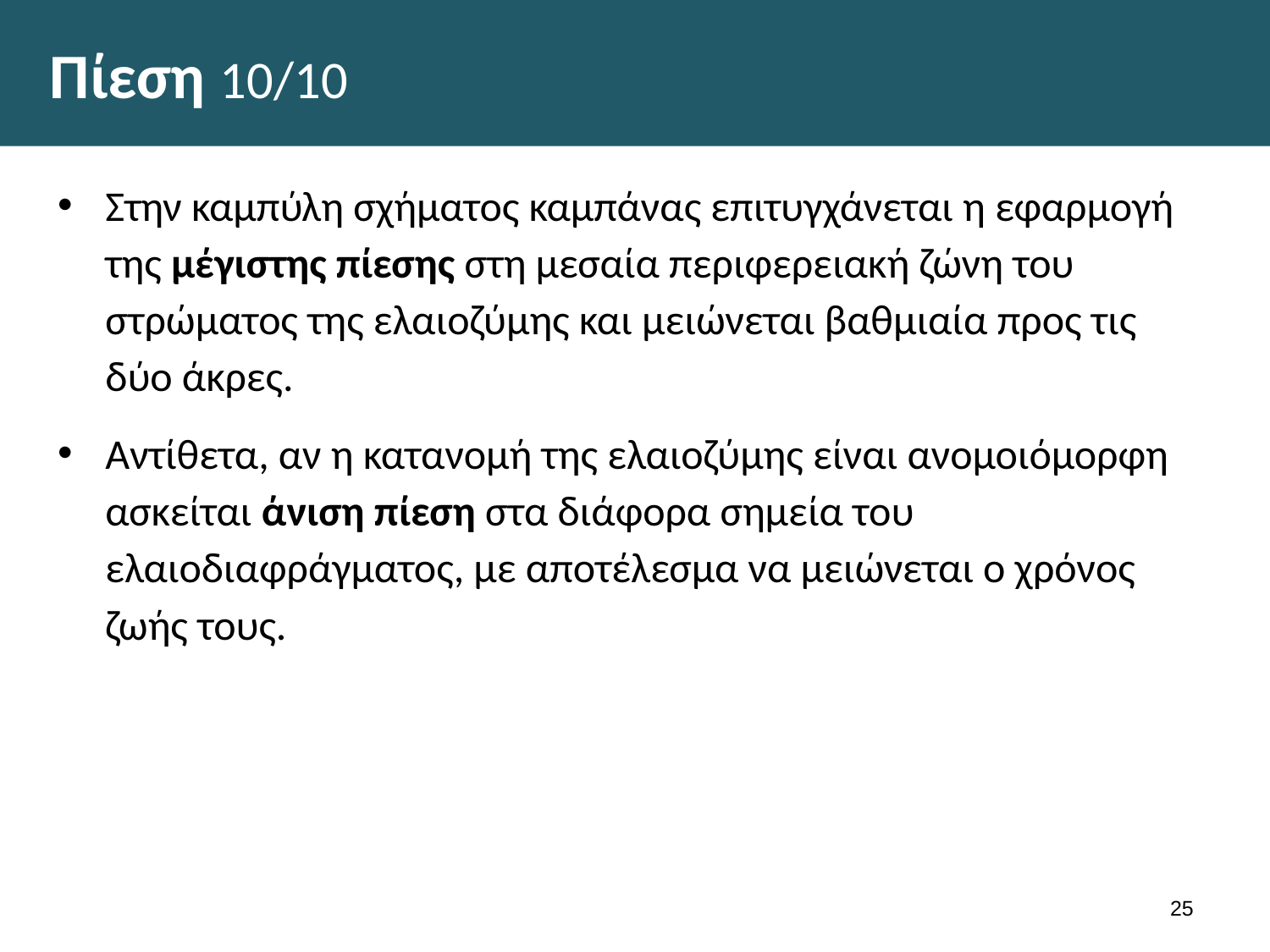

# Πίεση 10/10
Στην καμπύλη σχήματος καμπάνας επιτυγχάνεται η εφαρμογή της μέγιστης πίεσης στη μεσαία περιφερειακή ζώνη του στρώματος της ελαιοζύμης και μειώνεται βαθμιαία προς τις δύο άκρες.
Αντίθετα, αν η κατανομή της ελαιοζύμης είναι ανομοιόμορφη ασκείται άνιση πίεση στα διάφορα σημεία του ελαιοδιαφράγματος, με αποτέλεσμα να μειώνεται ο χρόνος ζωής τους.

25